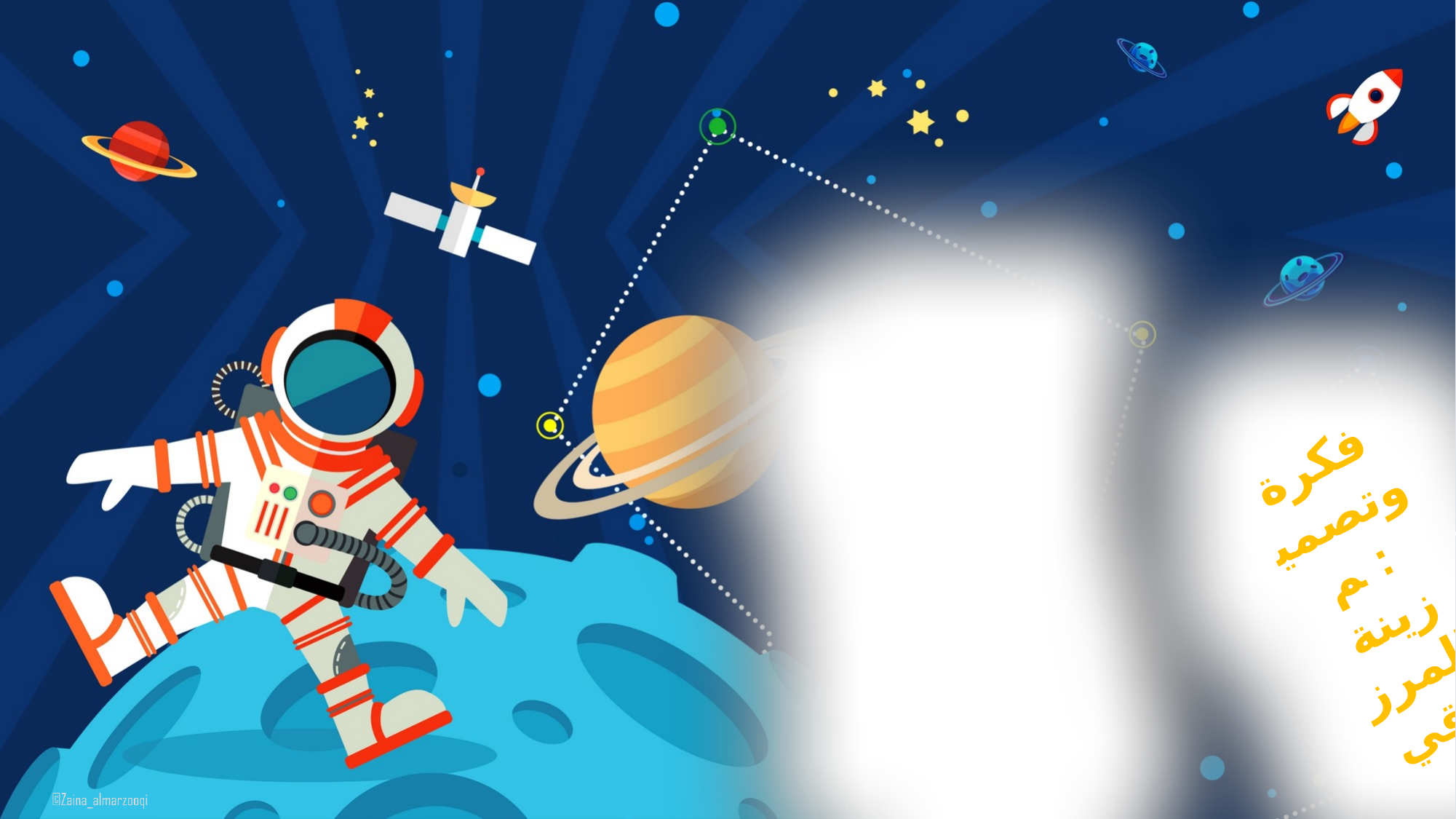

قالب رواد
 الفضاء
فكرة وتصميم :
زينة المرزوقي